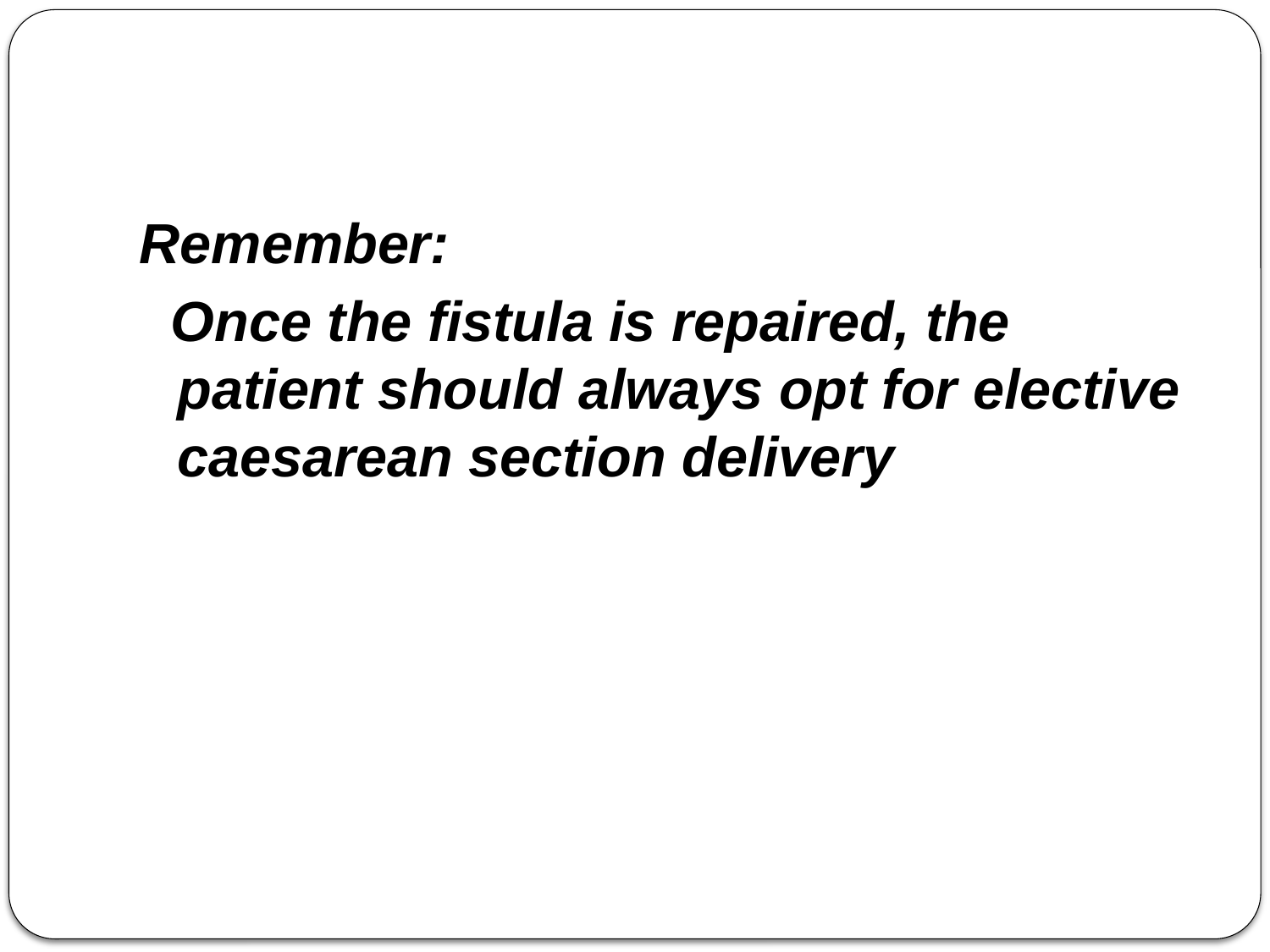

#
Remember:
  Once the fistula is repaired, the patient should always opt for elective caesarean section delivery